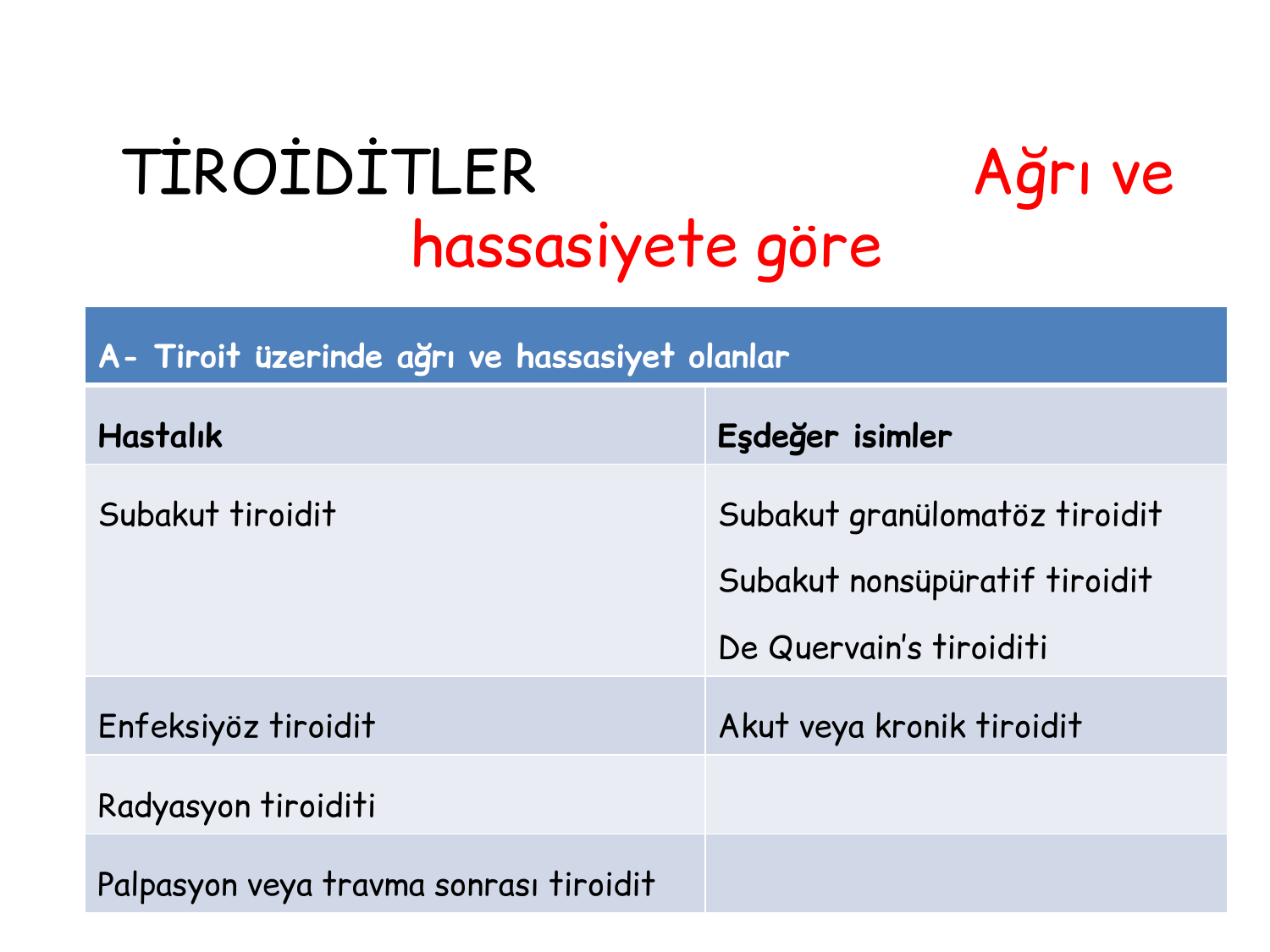

# TİROİDİTLER                        Ağrı ve hassasiyete göre
| A- Tiroit üzerinde ağrı ve hassasiyet olanlar |  |
| --- | --- |
| Hastalık | Eşdeğer isimler |
| Subakut tiroidit | Subakut granülomatöz tiroidit Subakut nonsüpüratif tiroidit De Quervain’s tiroiditi |
| Enfeksiyöz tiroidit | Akut veya kronik tiroidit |
| Radyasyon tiroiditi |  |
| Palpasyon veya travma sonrası tiroidit |  |